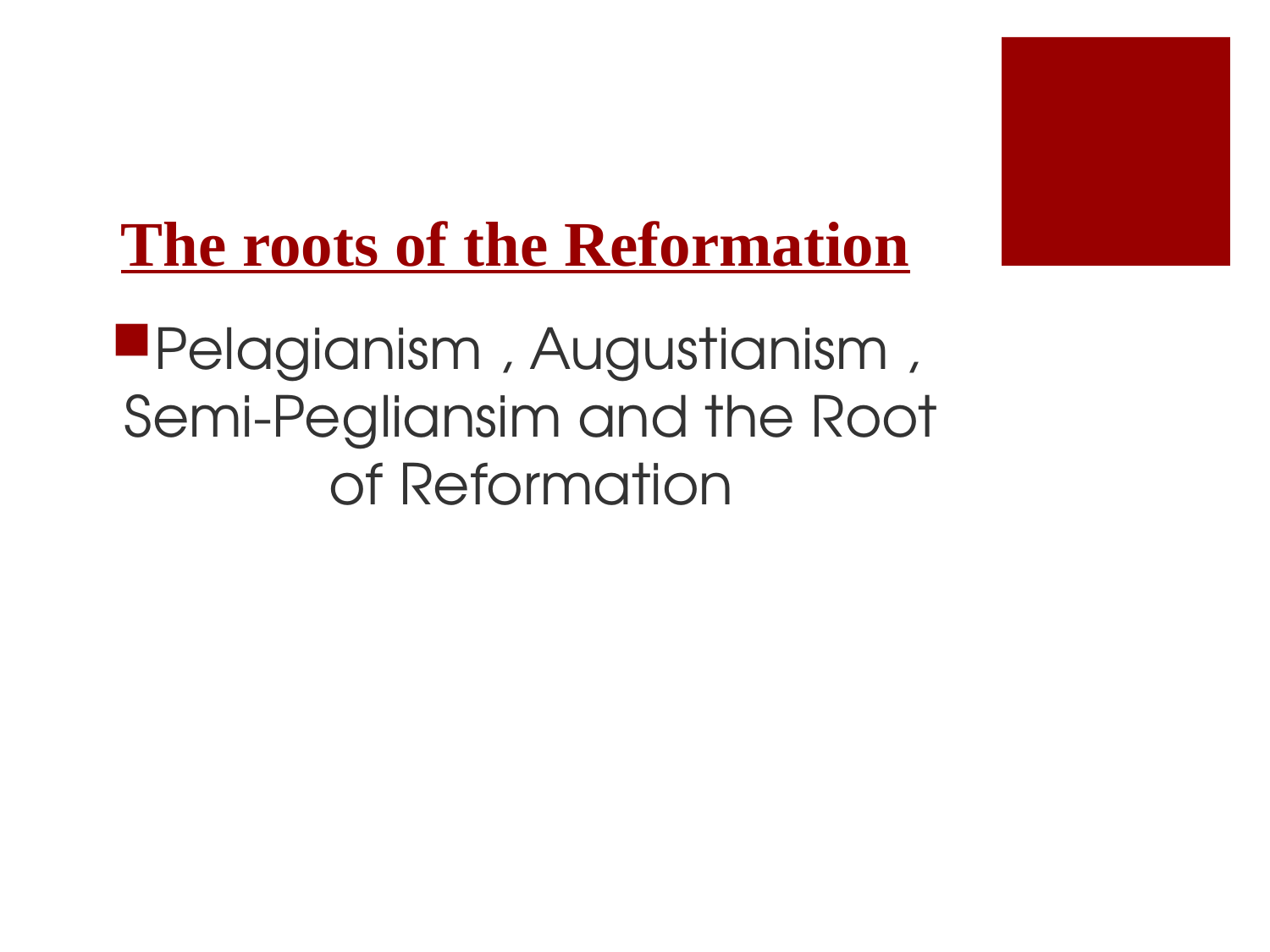

# The roots of the Reformation
Pelagianism , Augustianism , Semi-Pegliansim and the Root of Reformation